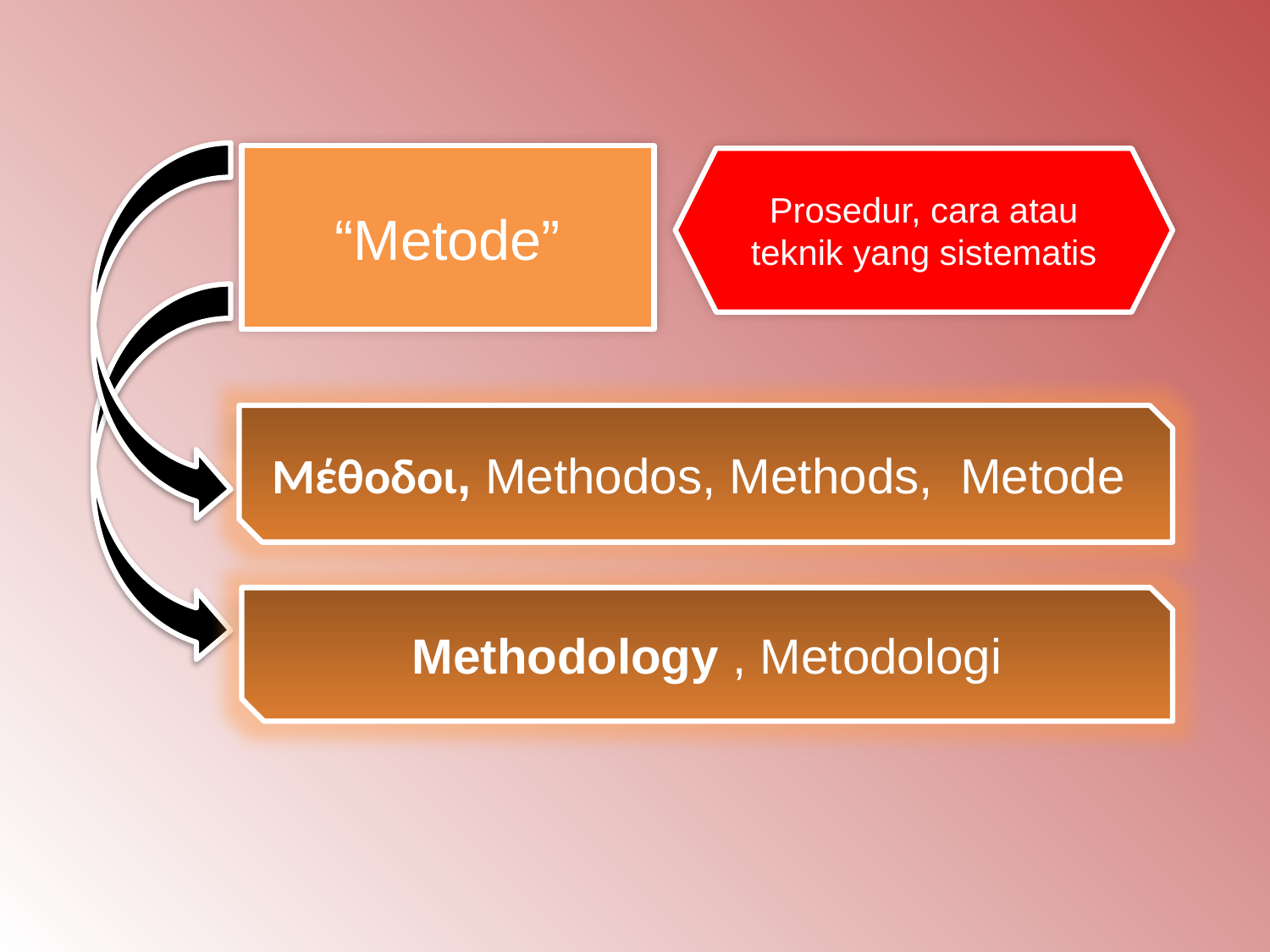

“Metode”
Prosedur, cara atau teknik yang sistematis

Μέθοδοι, Methodos, Methods,  Metode
Methodology , Metodologi